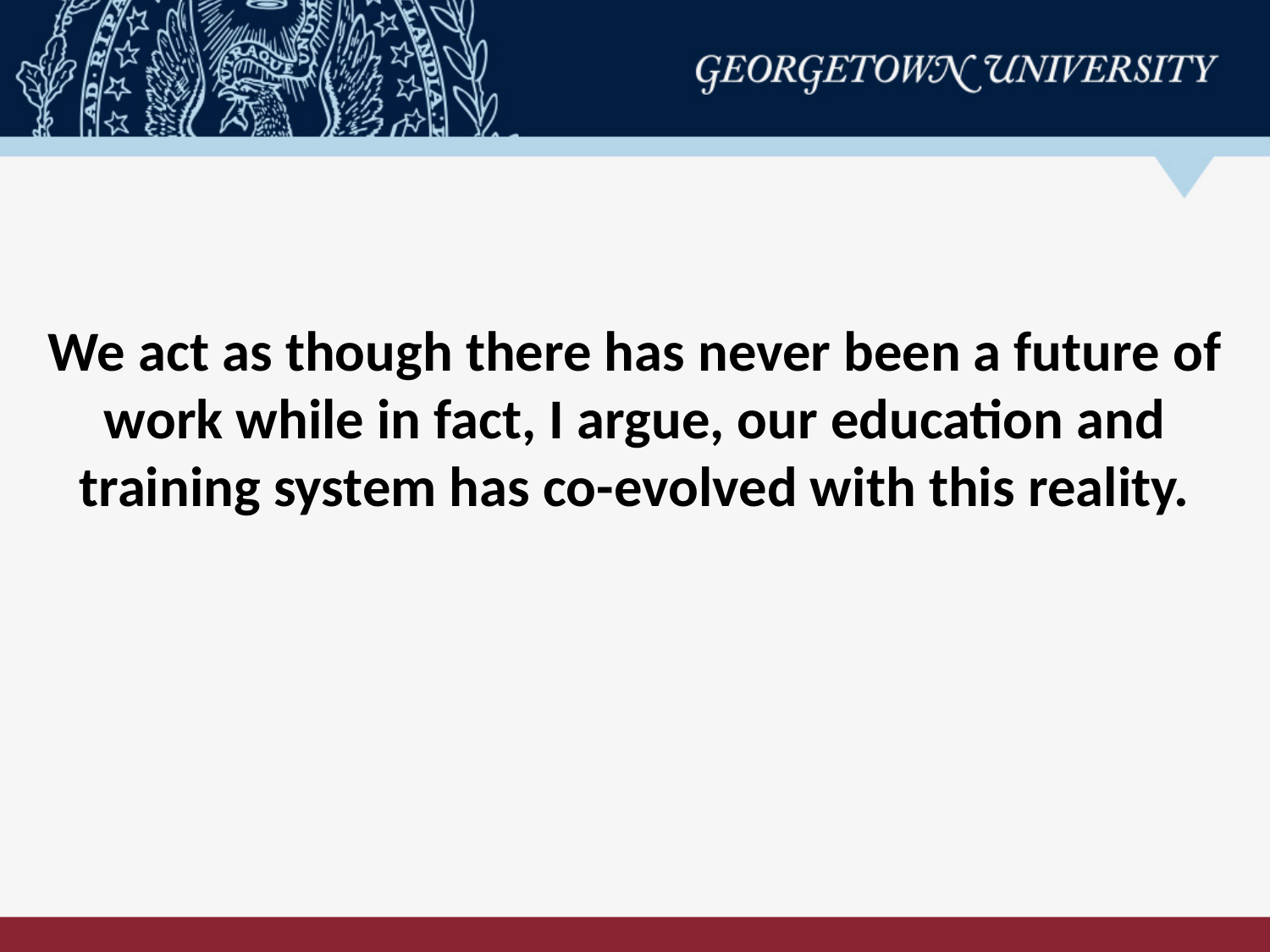

We act as though there has never been a future of work while in fact, I argue, our education and training system has co-evolved with this reality.